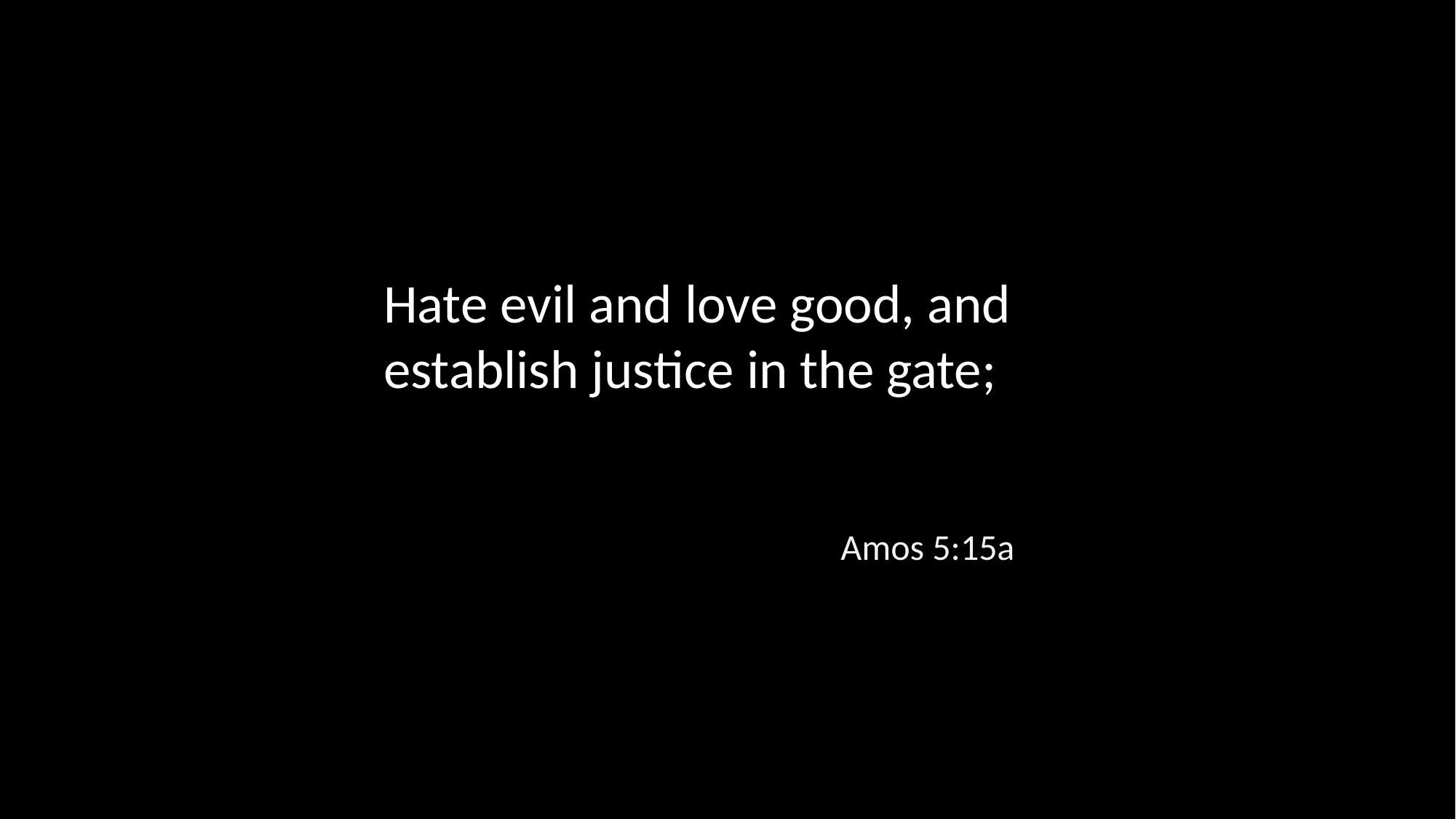

Hate evil and love good, and establish justice in the gate;
Amos 5:15a